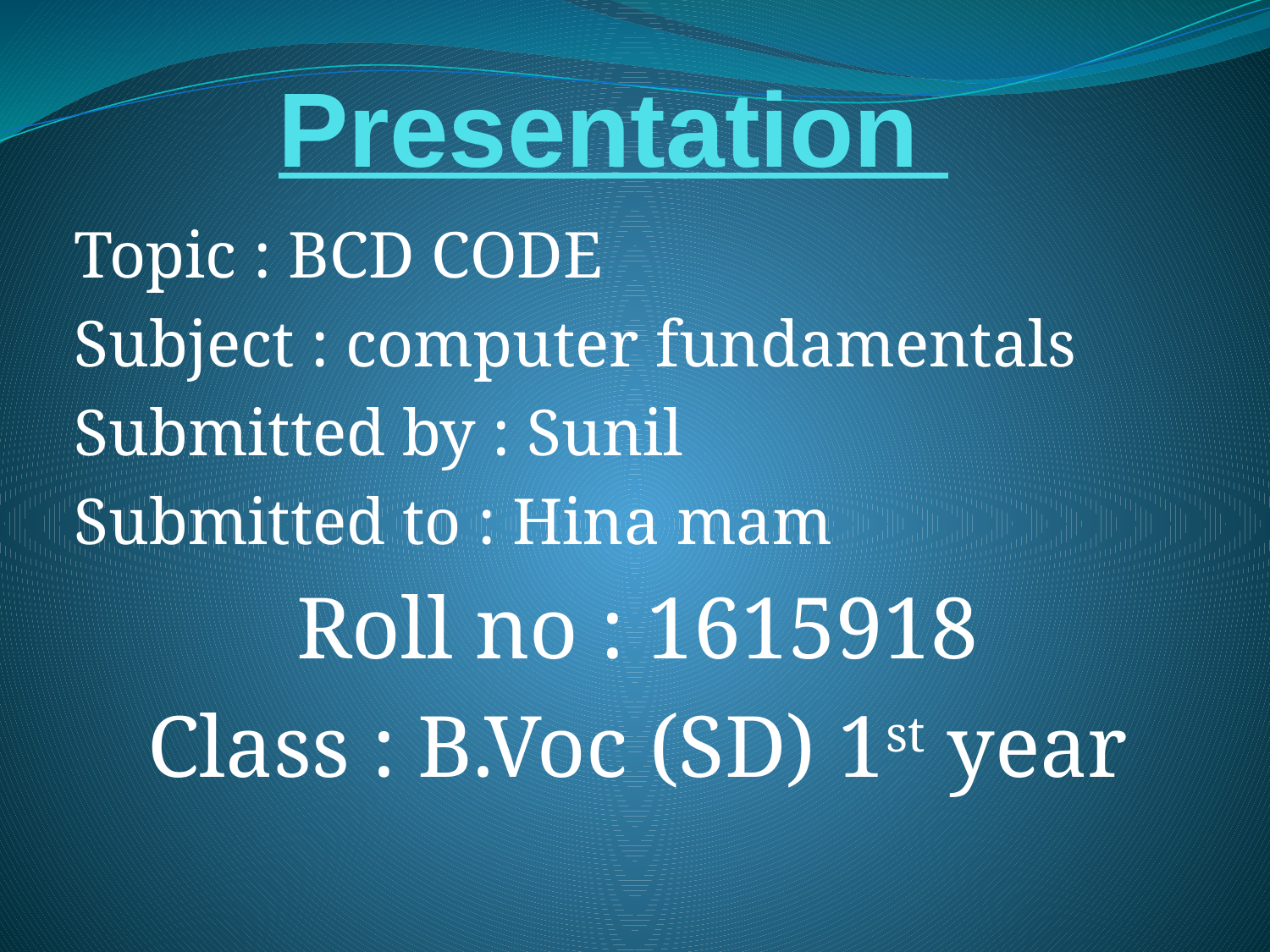

# Presentation
Topic : BCD CODE
Subject : computer fundamentals
Submitted by : Sunil
Submitted to : Hina mam
Roll no : 1615918
Class : B.Voc (SD) 1st year